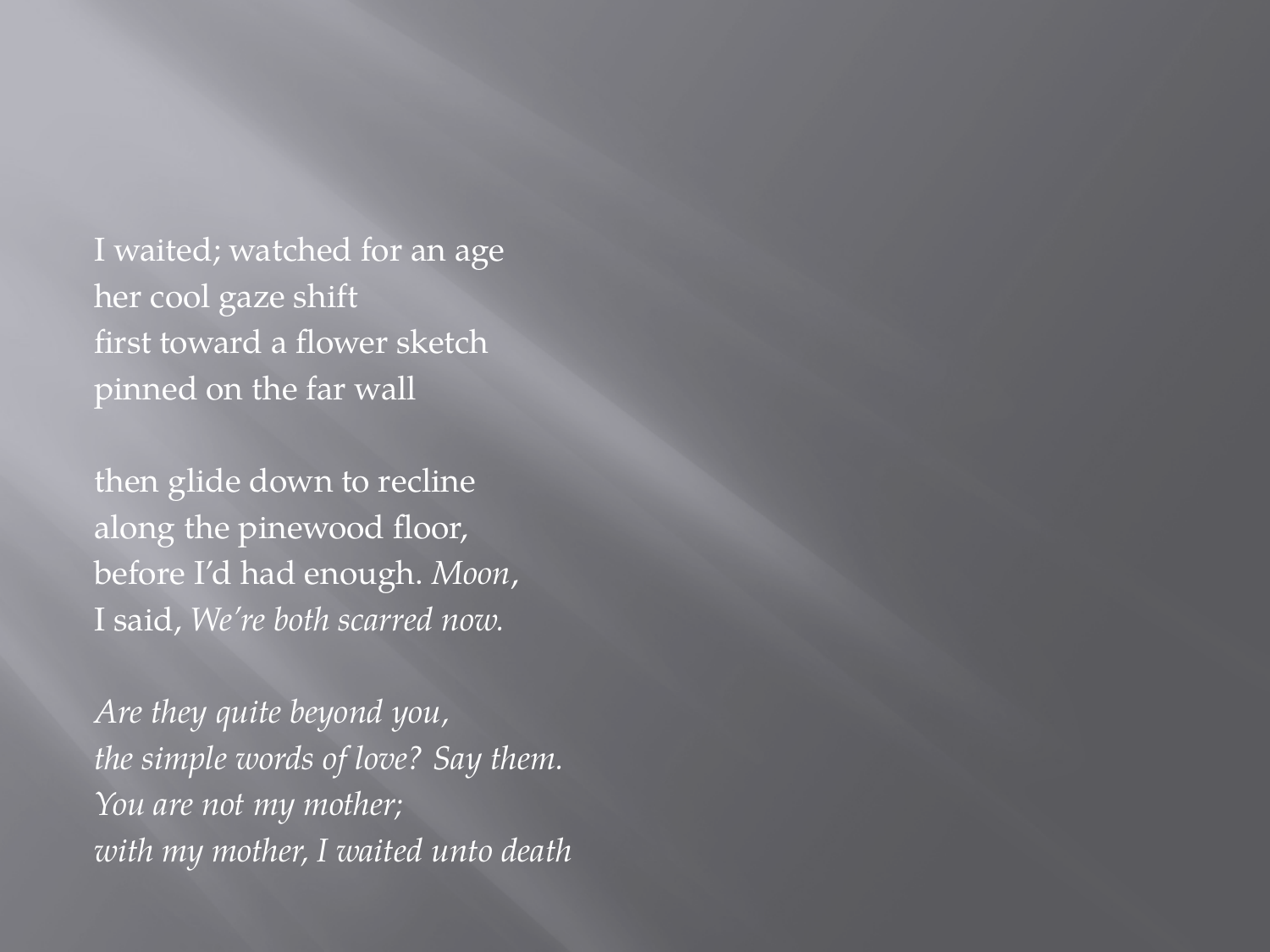

#
I waited; watched for an age
her cool gaze shift
first toward a flower sketch
pinned on the far wall

then glide down to recline
along the pinewood floor,
before I’d had enough. Moon,
I said, We’re both scarred now.

Are they quite beyond you,
the simple words of love? Say them.
You are not my mother;
with my mother, I waited unto death